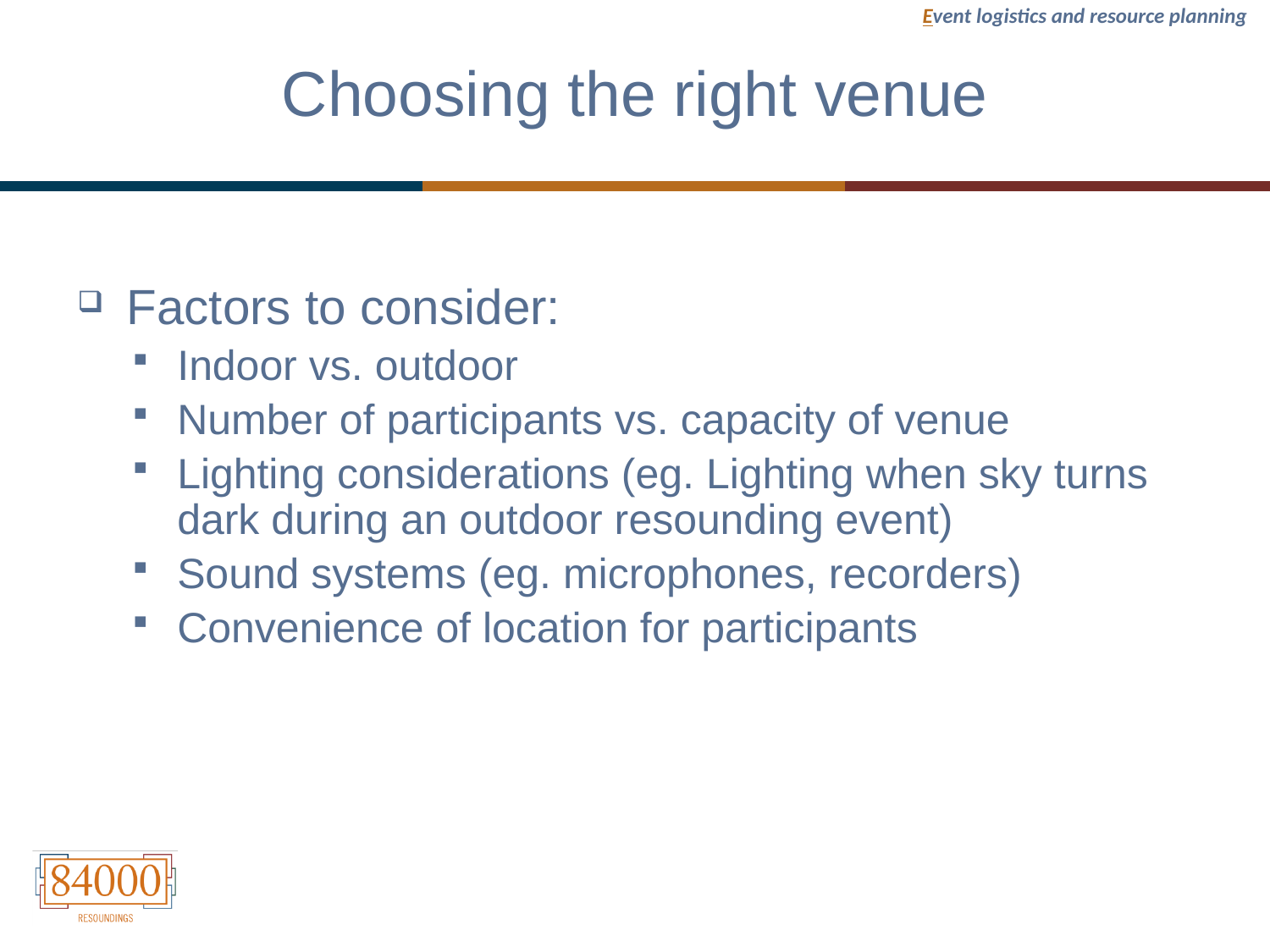

Event logistics and resource planning
# Choosing the right venue
Factors to consider:
Indoor vs. outdoor
Number of participants vs. capacity of venue
Lighting considerations (eg. Lighting when sky turns dark during an outdoor resounding event)
Sound systems (eg. microphones, recorders)
Convenience of location for participants